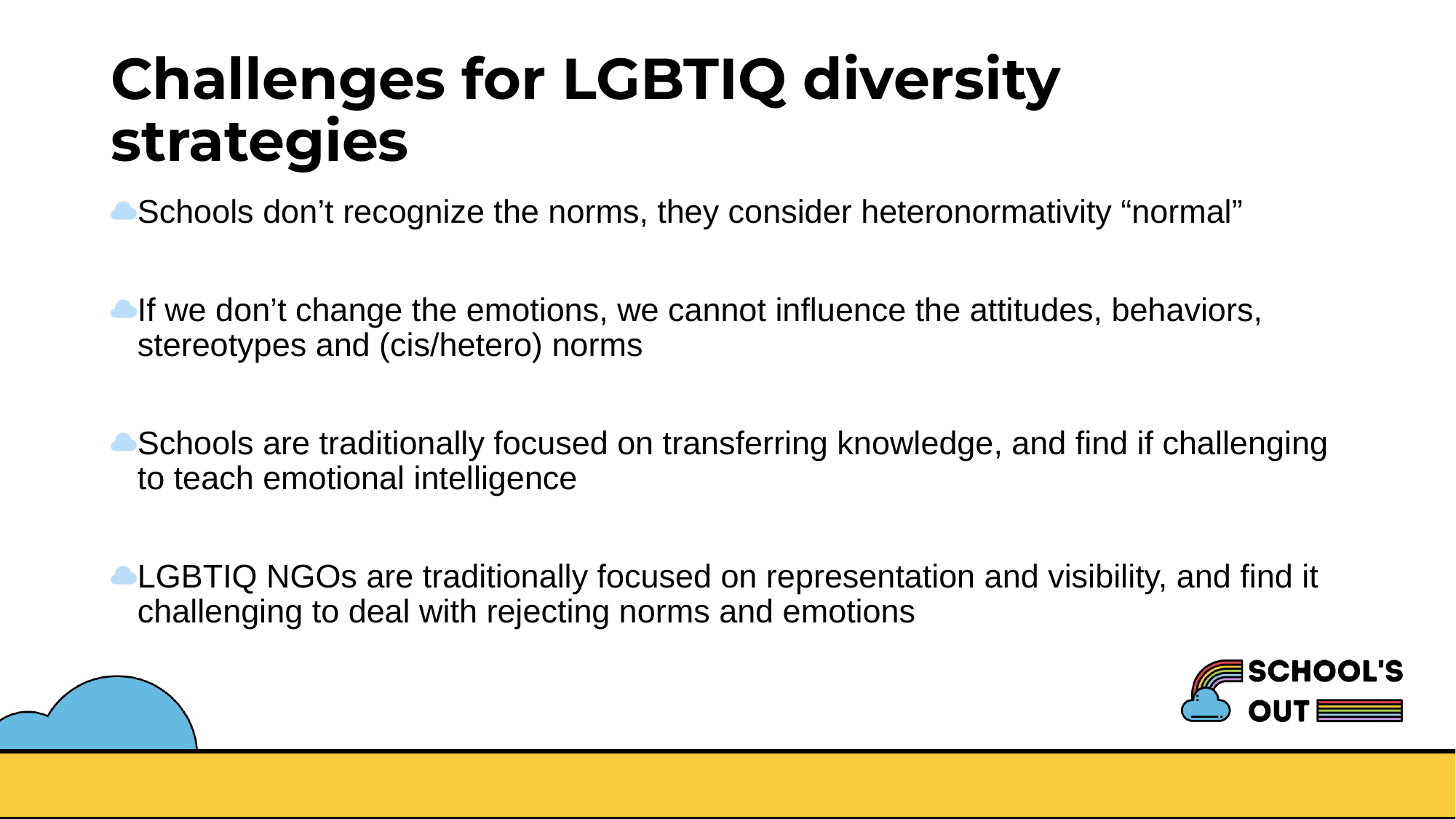

# Challenges for LGBTIQ diversity strategies
Schools don’t recognize the norms, they consider heteronormativity “normal”

If we don’t change the emotions, we cannot influence the attitudes, behaviors, stereotypes and (cis/hetero) norms

Schools are traditionally focused on transferring knowledge, and find if challenging to teach emotional intelligence

LGBTIQ NGOs are traditionally focused on representation and visibility, and find it challenging to deal with rejecting norms and emotions